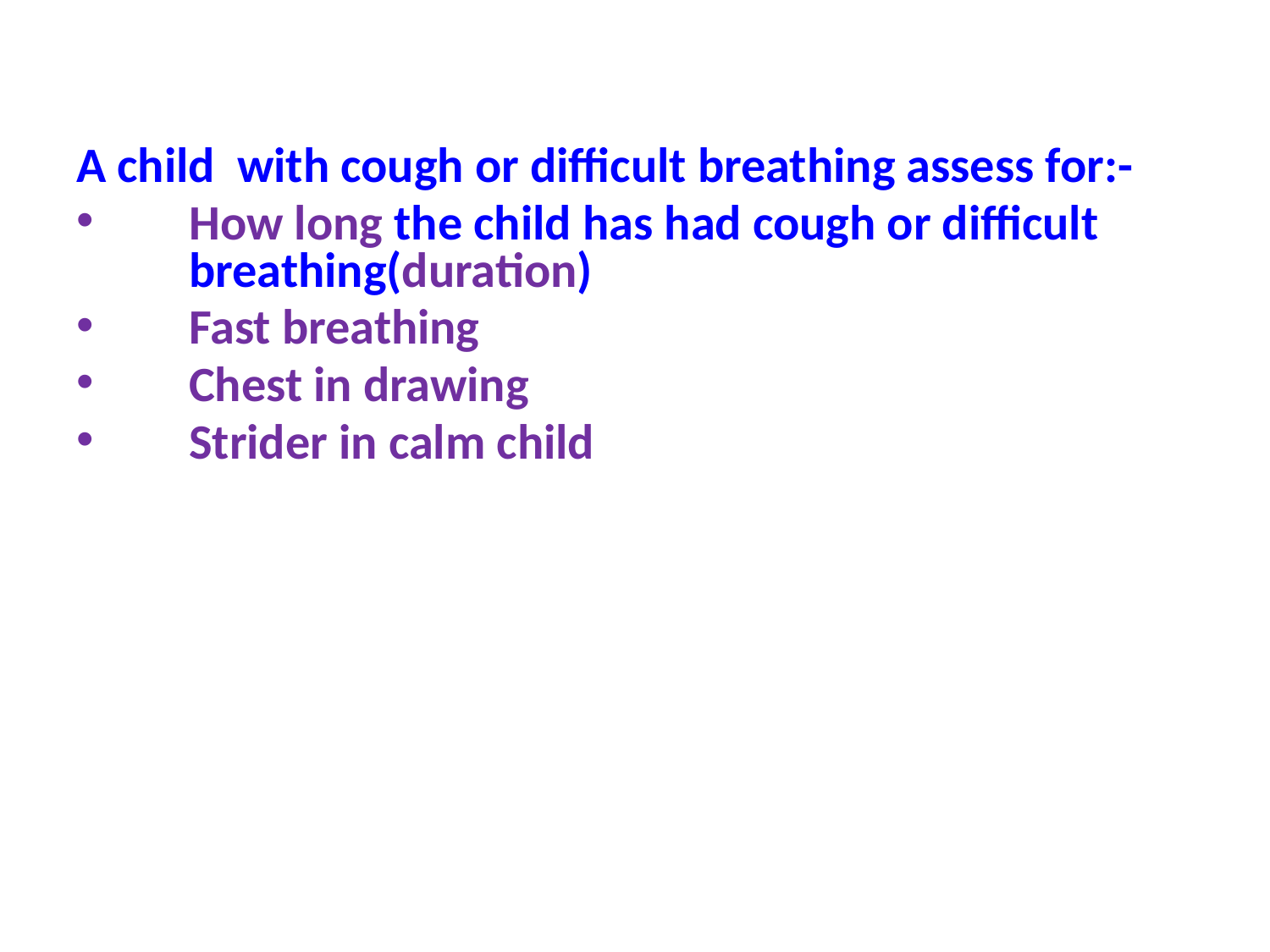

A child  with cough or difficult breathing assess for:-
How long the child has had cough or difficult breathing(duration)
Fast breathing
Chest in drawing
Strider in calm child